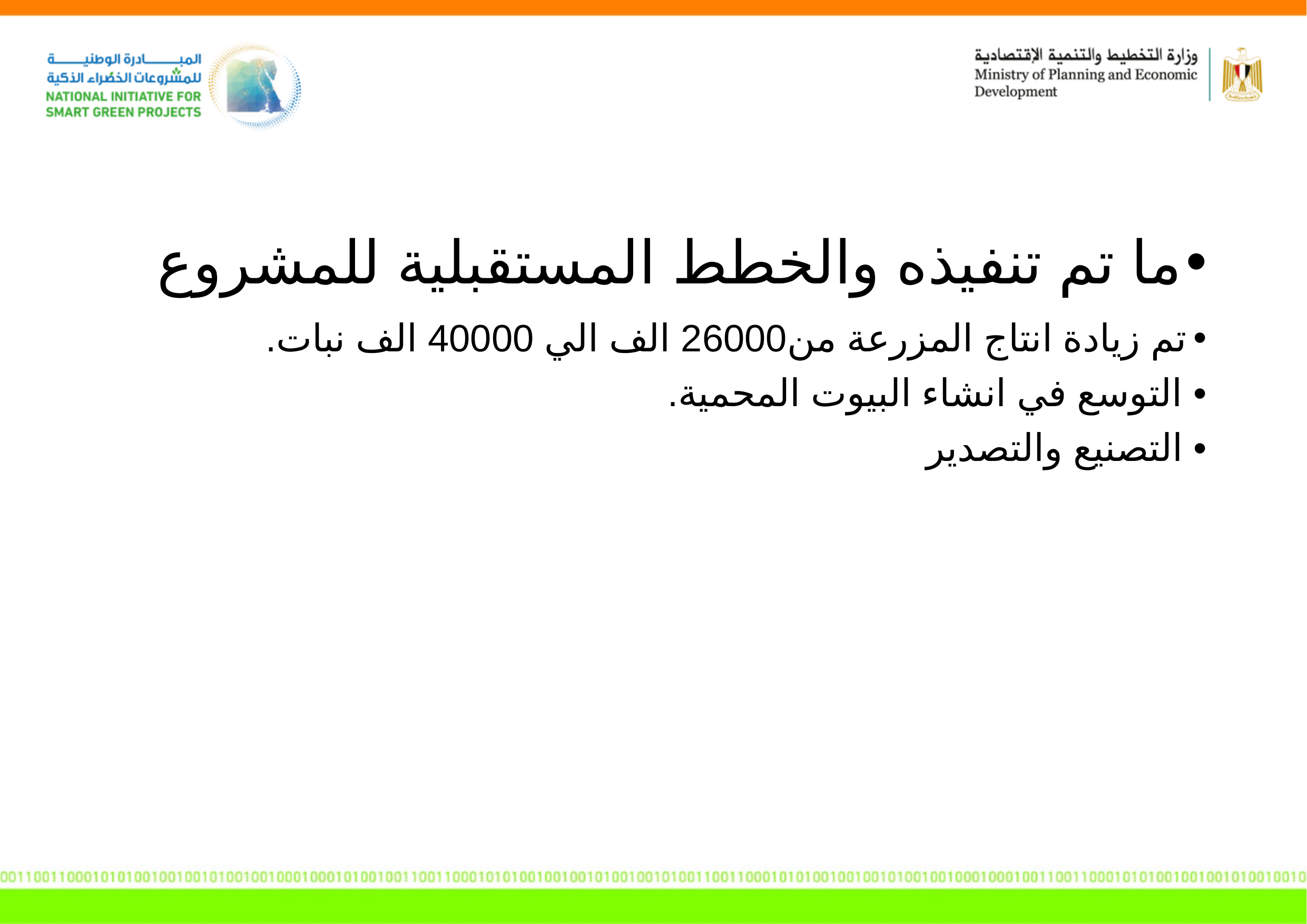

ما تم تنفيذه والخطط المستقبلية للمشروع
تم زيادة انتاج المزرعة من26000 الف الي 40000 الف نبات.
• التوسع في انشاء البيوت المحمية.
• التصنيع والتصدير